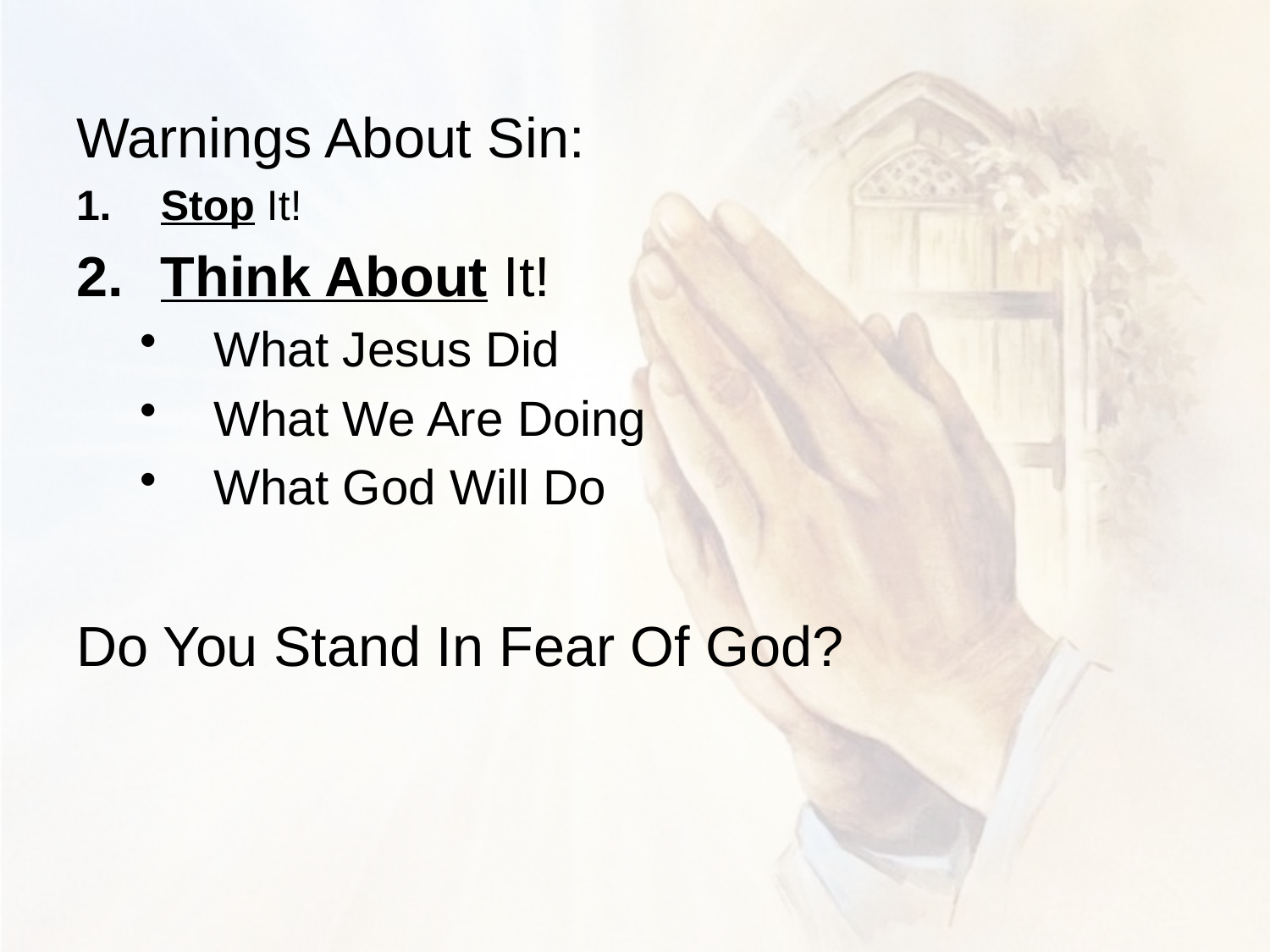

Warnings About Sin:
Stop It!
Think About It!
What Jesus Did
What We Are Doing
What God Will Do

Do You Stand In Fear Of God?